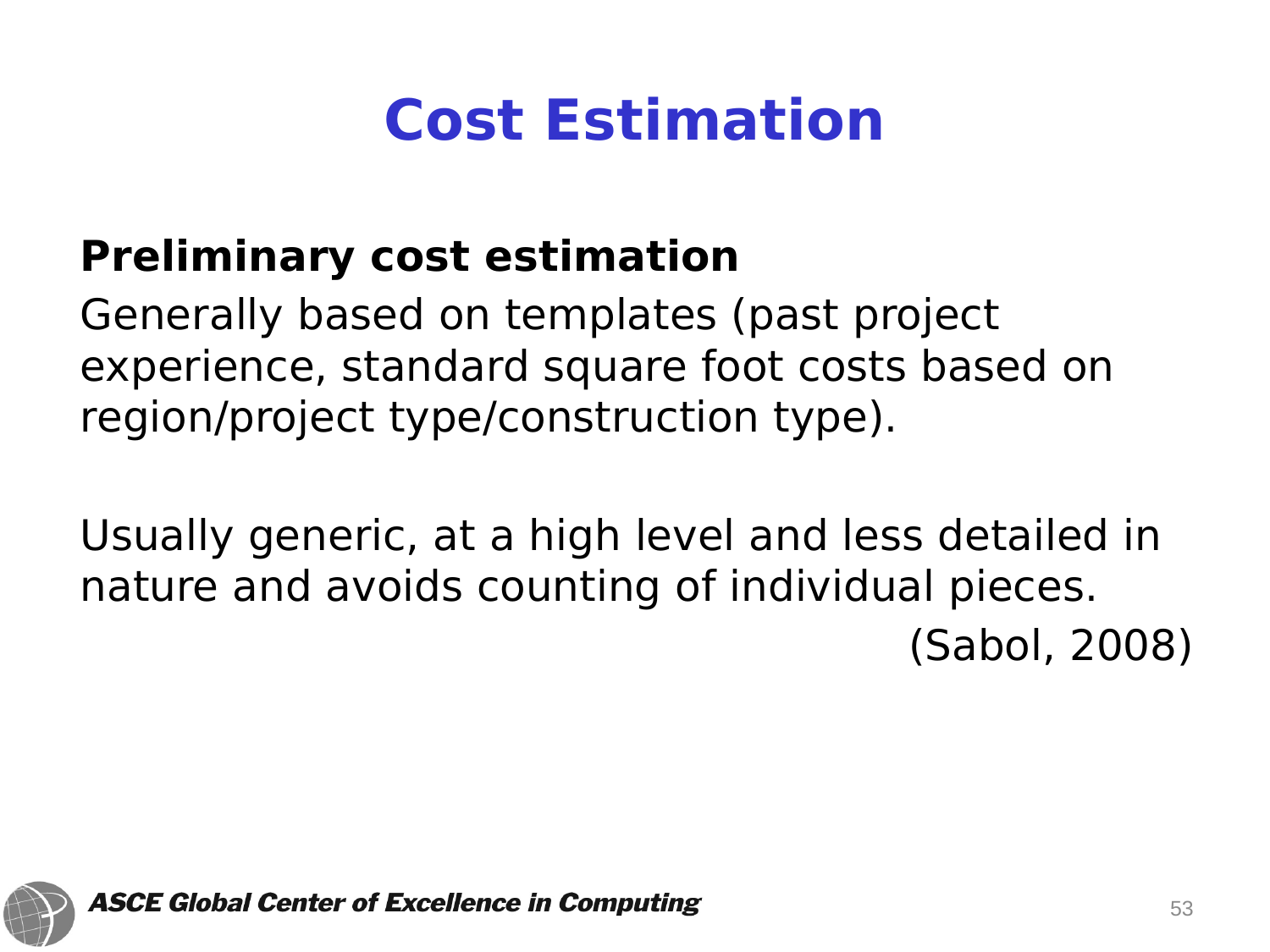

# Cost Estimation
	Preliminary cost estimation
	Generally based on templates (past project experience, standard square foot costs based on region/project type/construction type).

	Usually generic, at a high level and less detailed in nature and avoids counting of individual pieces.
(Sabol, 2008)

53